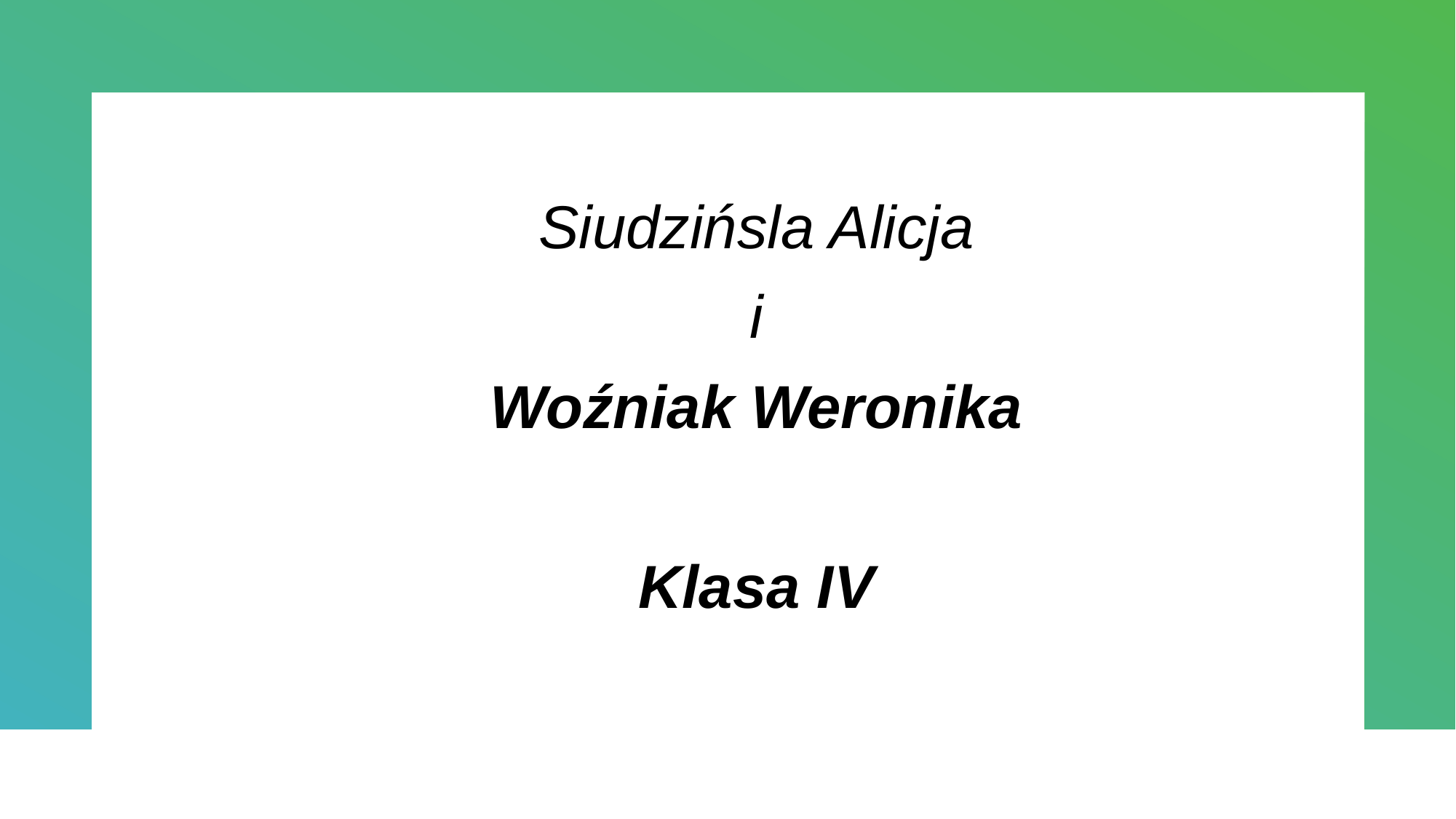

Siudzińsla Alicja
 i
Woźniak Weronika

Klasa IV